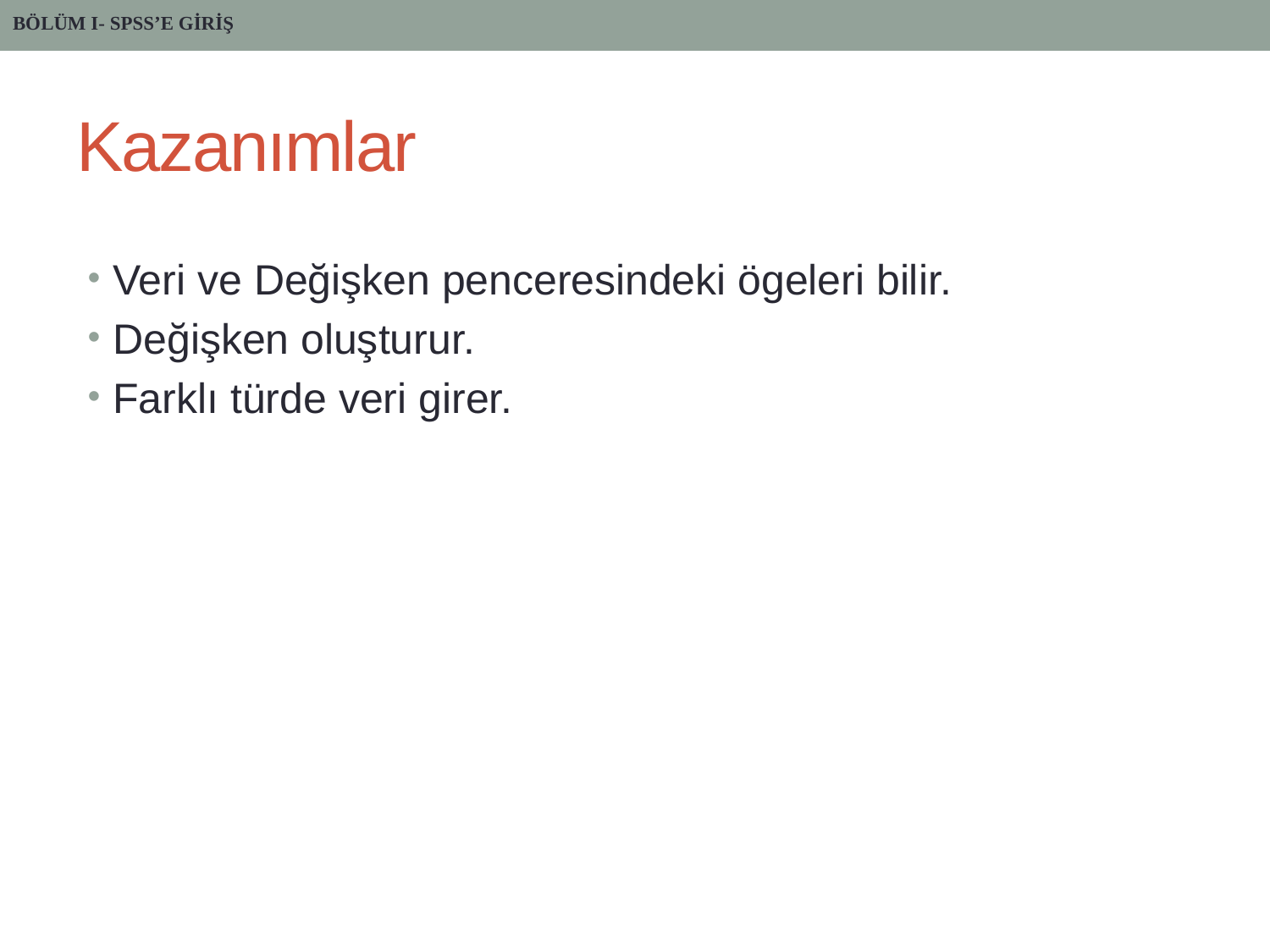

BÖLÜM I- SPSS’E GİRİŞ
# Kazanımlar
Veri ve Değişken penceresindeki ögeleri bilir.
Değişken oluşturur.
Farklı türde veri girer.